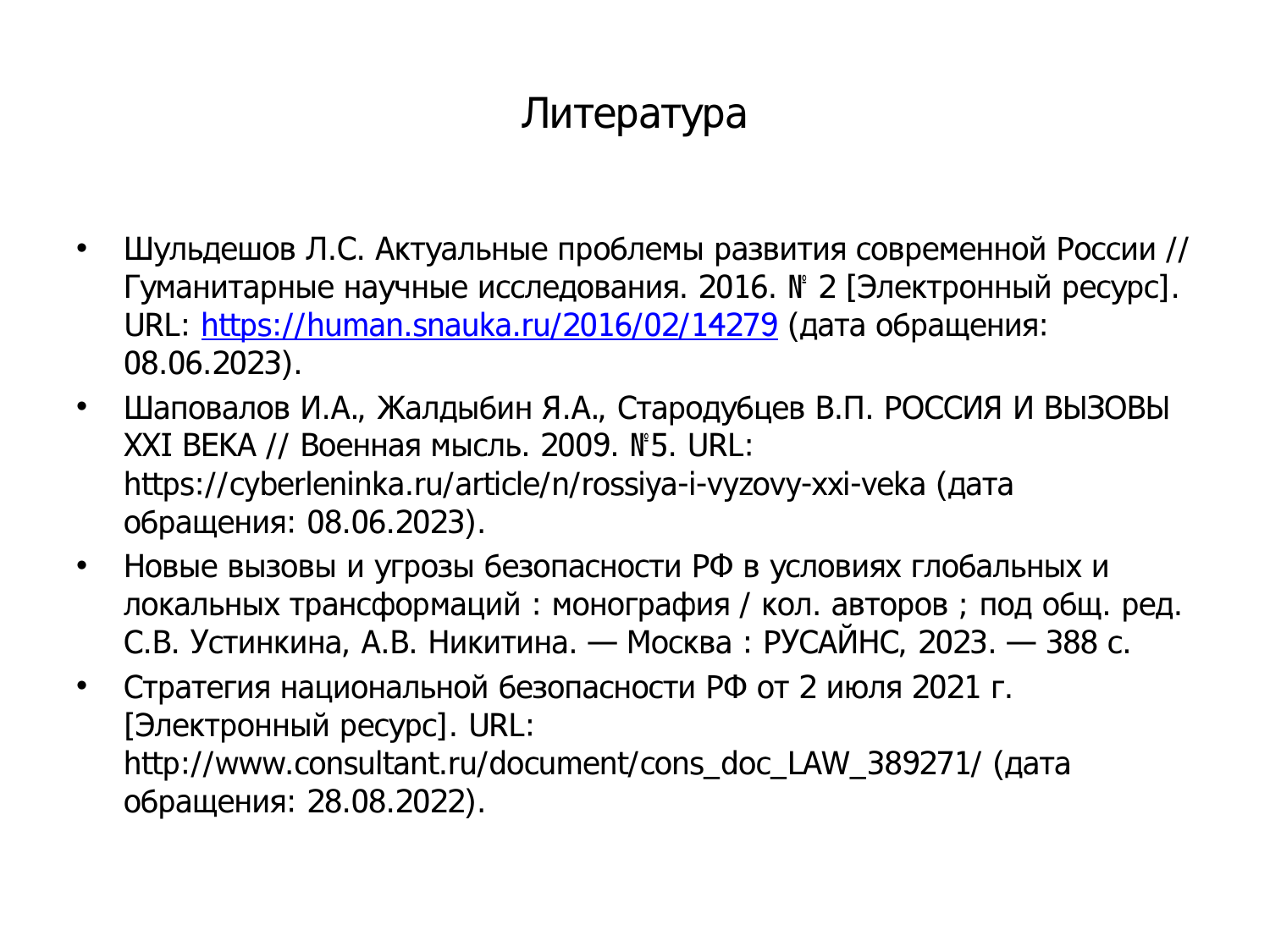

# Литература
Шульдешов Л.С. Актуальные проблемы развития современной России // Гуманитарные научные исследования. 2016. № 2 [Электронный ресурс]. URL: https://human.snauka.ru/2016/02/14279 (дата обращения: 08.06.2023).
Шаповалов И.А., Жалдыбин Я.А., Стародубцев В.П. РОССИЯ И ВЫЗОВЫ XXI ВЕКА // Военная мысль. 2009. №5. URL: https://cyberleninka.ru/article/n/rossiya-i-vyzovy-xxi-veka (дата обращения: 08.06.2023).
Новые вызовы и угрозы безопасности РФ в условиях глобальных и локальных трансформаций : монография / кол. авторов ; под общ. ред. С.В. Устинкина, А.В. Никитина. — Москва : РУСАЙНС, 2023. — 388 с.
Стратегия национальной безопасности РФ от 2 июля 2021 г. [Электронный ресурс]. URL: http://www.consultant.ru/document/cons_doc_LAW_389271/ (дата обращения: 28.08.2022).